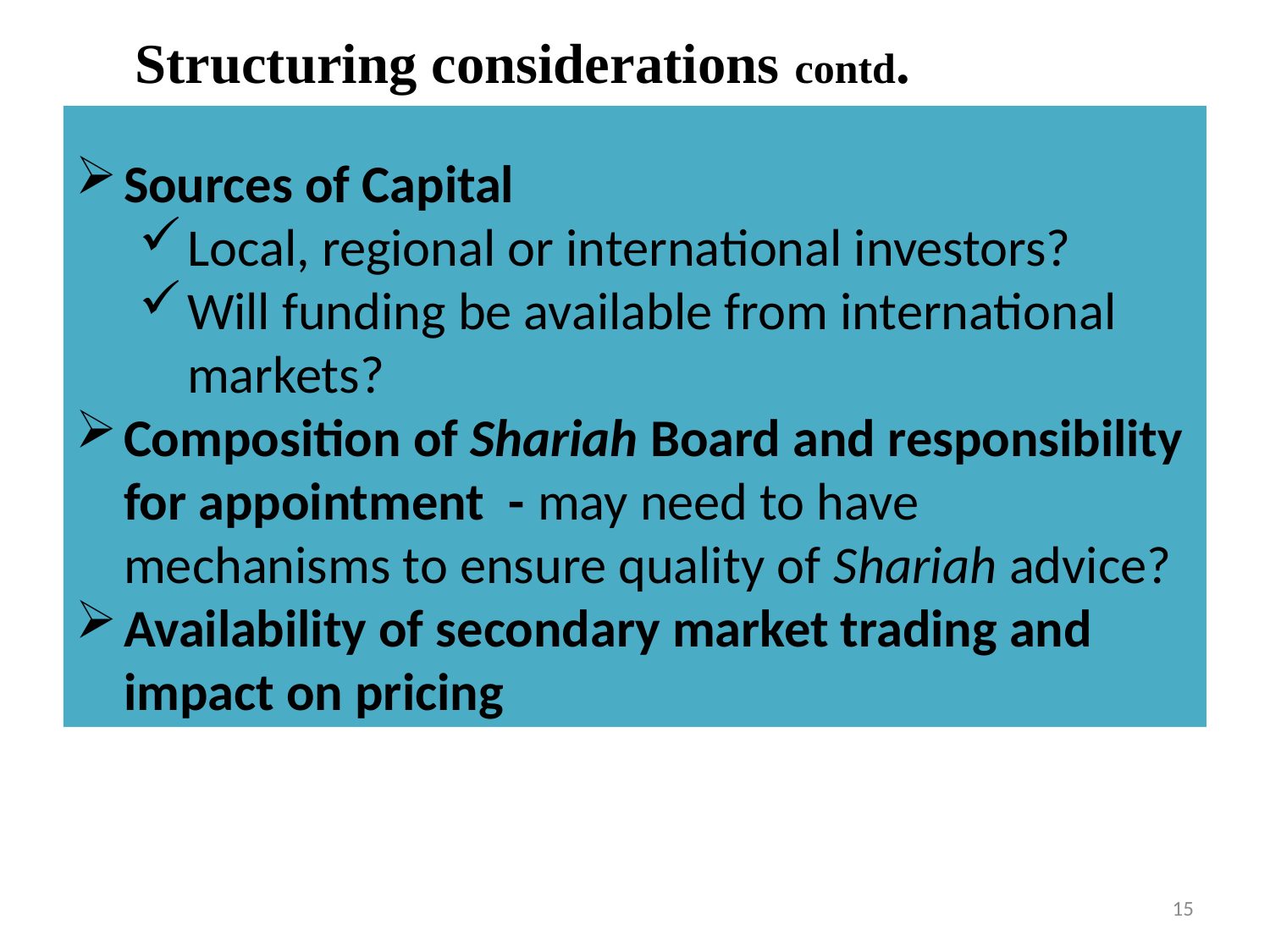

Structuring considerations contd.

Sources of Capital
Local, regional or international investors?
Will funding be available from international markets?
Composition of Shariah Board and responsibility for appointment  - may need to have mechanisms to ensure quality of Shariah advice?
Availability of secondary market trading and impact on pricing
15